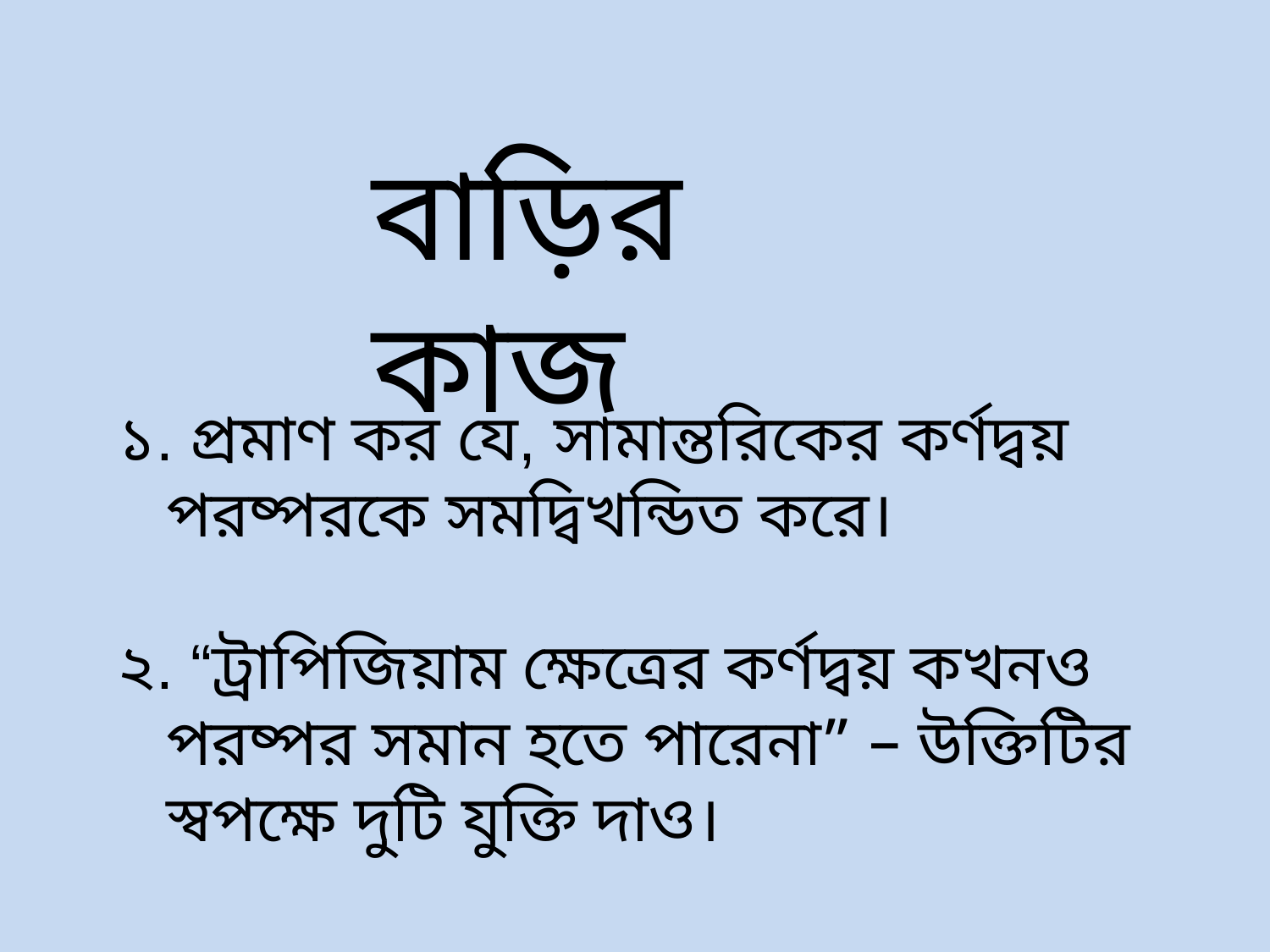

বাড়ির কাজ
১. প্রমাণ কর যে, সামান্তরিকের কর্ণদ্বয় পরষ্পরকে সমদ্বিখন্ডিত করে।

২. “ট্রাপিজিয়াম ক্ষেত্রের কর্ণদ্বয় কখনও পরষ্পর সমান হতে পারেনা” – উক্তিটির স্বপক্ষে দুটি যুক্তি দাও।